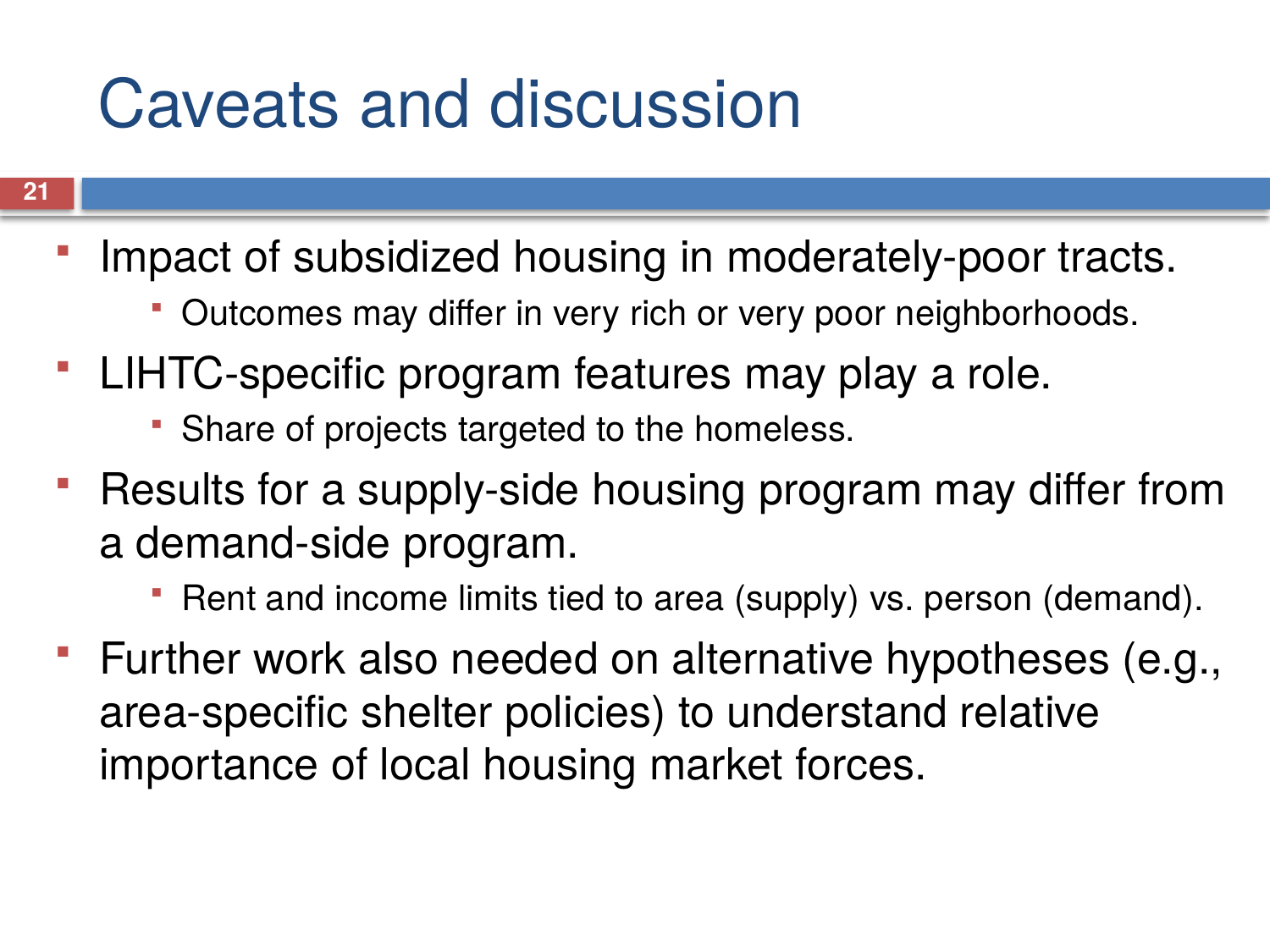

# Caveats and discussion
21
Impact of subsidized housing in moderately-poor tracts.
Outcomes may differ in very rich or very poor neighborhoods.
LIHTC-specific program features may play a role.
Share of projects targeted to the homeless.
Results for a supply-side housing program may differ from a demand-side program.
Rent and income limits tied to area (supply) vs. person (demand).
Further work also needed on alternative hypotheses (e.g., area-specific shelter policies) to understand relative importance of local housing market forces.